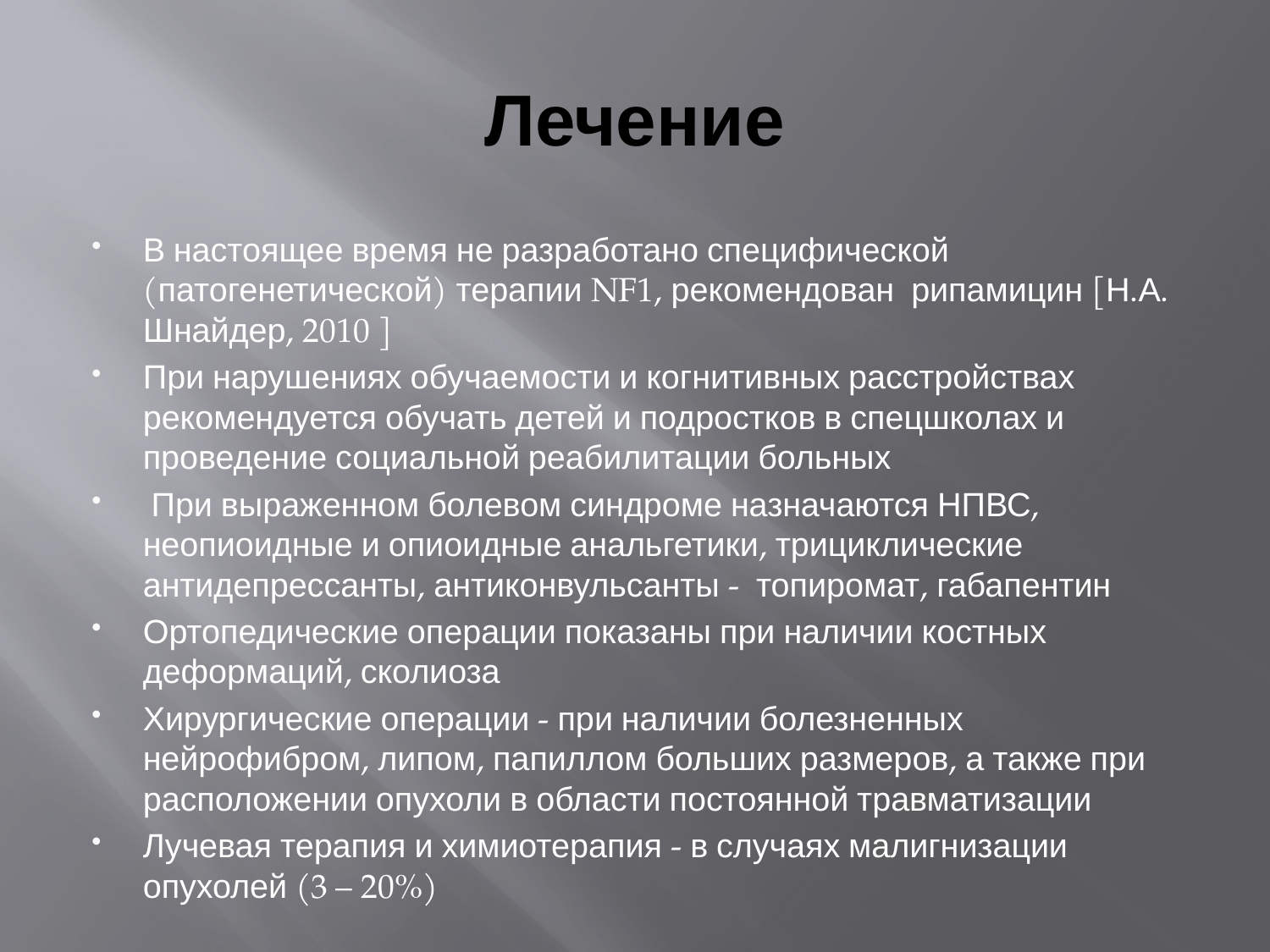

# Лечение
В настоящее время не разработано специфической (патогенетической) терапии NF1, рекомендован  рипамицин [Н.А. Шнайдер, 2010 ]
При нарушениях обучаемости и когнитивных расстройствах рекомендуется обучать детей и подростков в спецшколах и проведение социальной реабилитации больных
 При выраженном болевом синдроме назначаются НПВС, неопиоидные и опиоидные анальгетики, трициклические антидепрессанты, антиконвульсанты -  топиромат, габапентин
Ортопедические операции показаны при наличии костных деформаций, сколиоза
Хирургические операции - при наличии болезненных нейрофибром, липом, папиллом больших размеров, а также при расположении опухоли в области постоянной травматизации
Лучевая терапия и химиотерапия - в случаях малигнизации опухолей (3 – 20%)